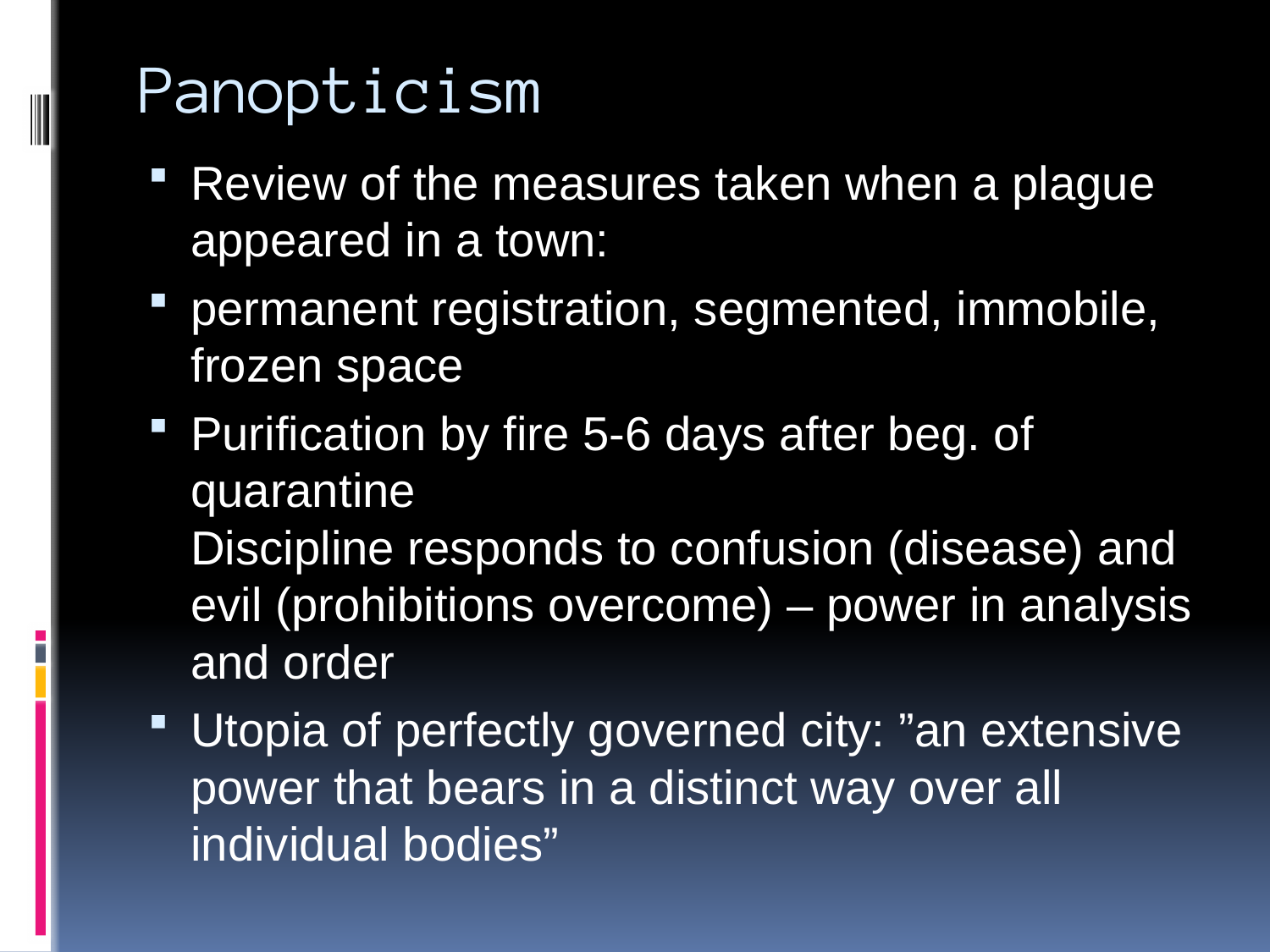

# Panopticism
Review of the measures taken when a plague appeared in a town:
permanent registration, segmented, immobile, frozen space
Purification by fire 5-6 days after beg. of quarantine
Discipline responds to confusion (disease) and evil (prohibitions overcome) – power in analysis and order
Utopia of perfectly governed city: ”an extensive power that bears in a distinct way over all individual bodies”